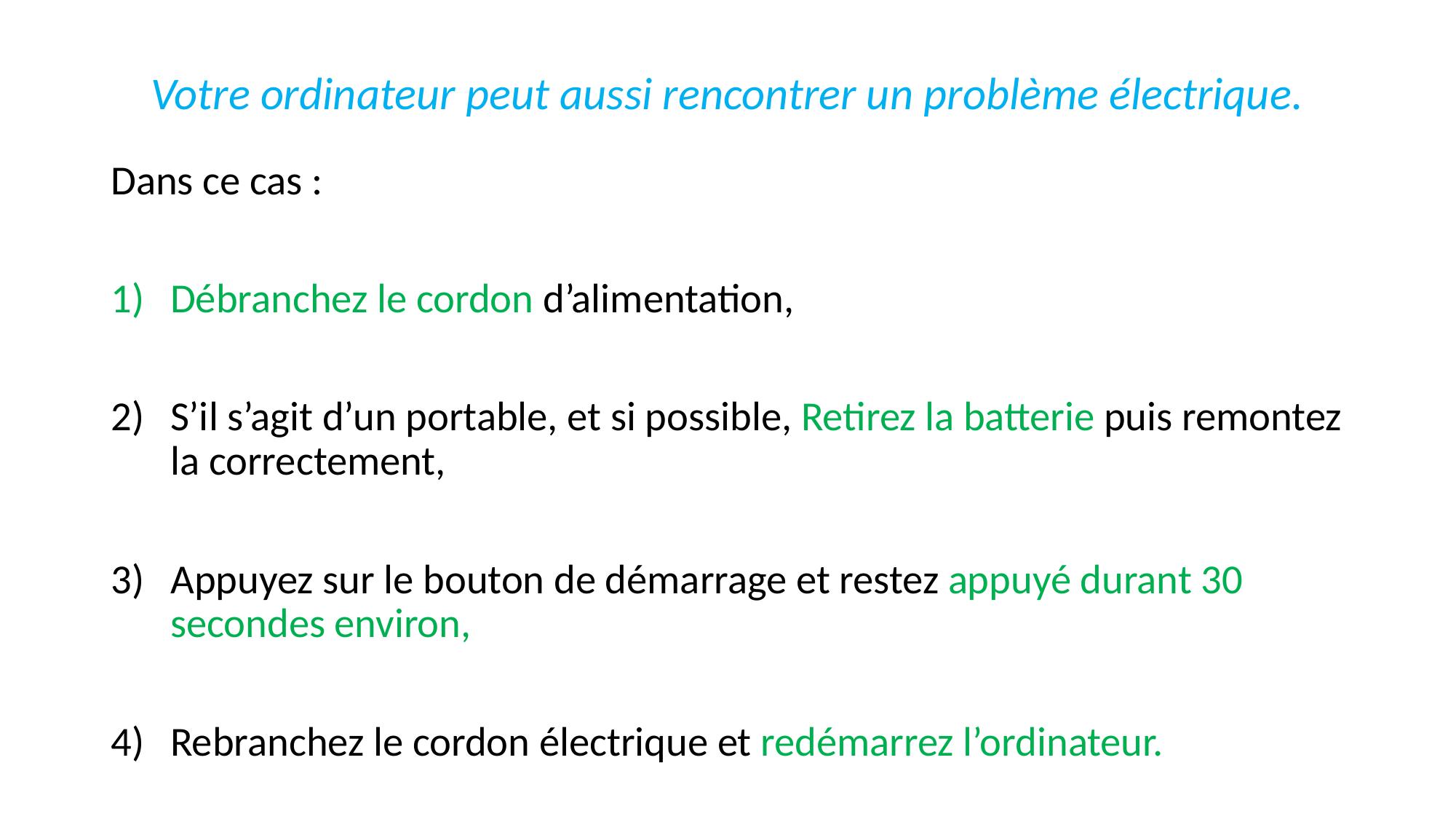

# Votre ordinateur peut aussi rencontrer un problème électrique.
Dans ce cas :

Débranchez le cordon d’alimentation,

S’il s’agit d’un portable, et si possible, Retirez la batterie puis remontez la correctement,

Appuyez sur le bouton de démarrage et restez appuyé durant 30 secondes environ,

Rebranchez le cordon électrique et redémarrez l’ordinateur.